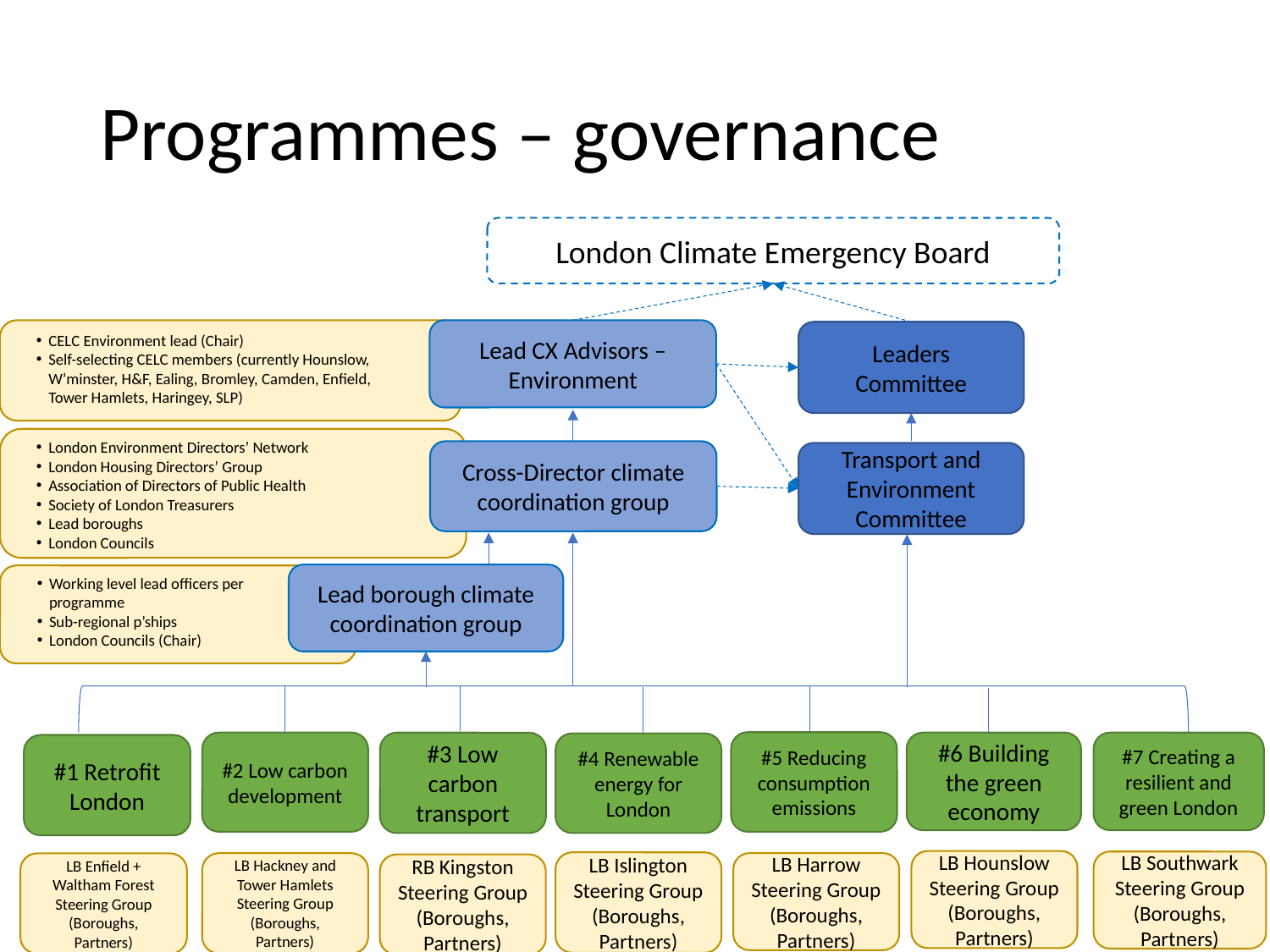

Programmes – governance
Key:
Climate programme
Officer group

Member group
Membership
London Climate Emergency Board
Un-confirmed
Formal reporting
Lead CX Advisors – Environment

Leaders Committee
CELC Environment lead (Chair)
Self-selecting CELC members (currently Hounslow, W’minster, H&F, Ealing, Bromley, Camden, Enfield, Tower Hamlets, Haringey, SLP)
Informal reporting

London Environment Directors’ Network
London Housing Directors’ Group
Association of Directors of Public Health
Society of London Treasurers
Lead boroughs
London Councils
Cross-Director climate coordination group
Transport and Environment Committee
Lead borough climate coordination group

Working level lead officers per programme
Sub-regional p’ships
London Councils (Chair)
#5 Reducing consumption emissions
#2 Low carbon development
#6 Building the green economy
#7 Creating a resilient and green London
#3 Low carbon transport
#4 Renewable energy for London
#1 Retrofit London
LB Hounslow
Steering Group (Boroughs, Partners)
LB Southwark
Steering Group (Boroughs, Partners)
LB Islington
Steering Group (Boroughs, Partners)
LB Harrow
Steering Group (Boroughs, Partners)
LB Hackney and Tower Hamlets
Steering Group (Boroughs, Partners)
LB Enfield + Waltham Forest
Steering Group (Boroughs, Partners)
RB Kingston
Steering Group (Boroughs, Partners)